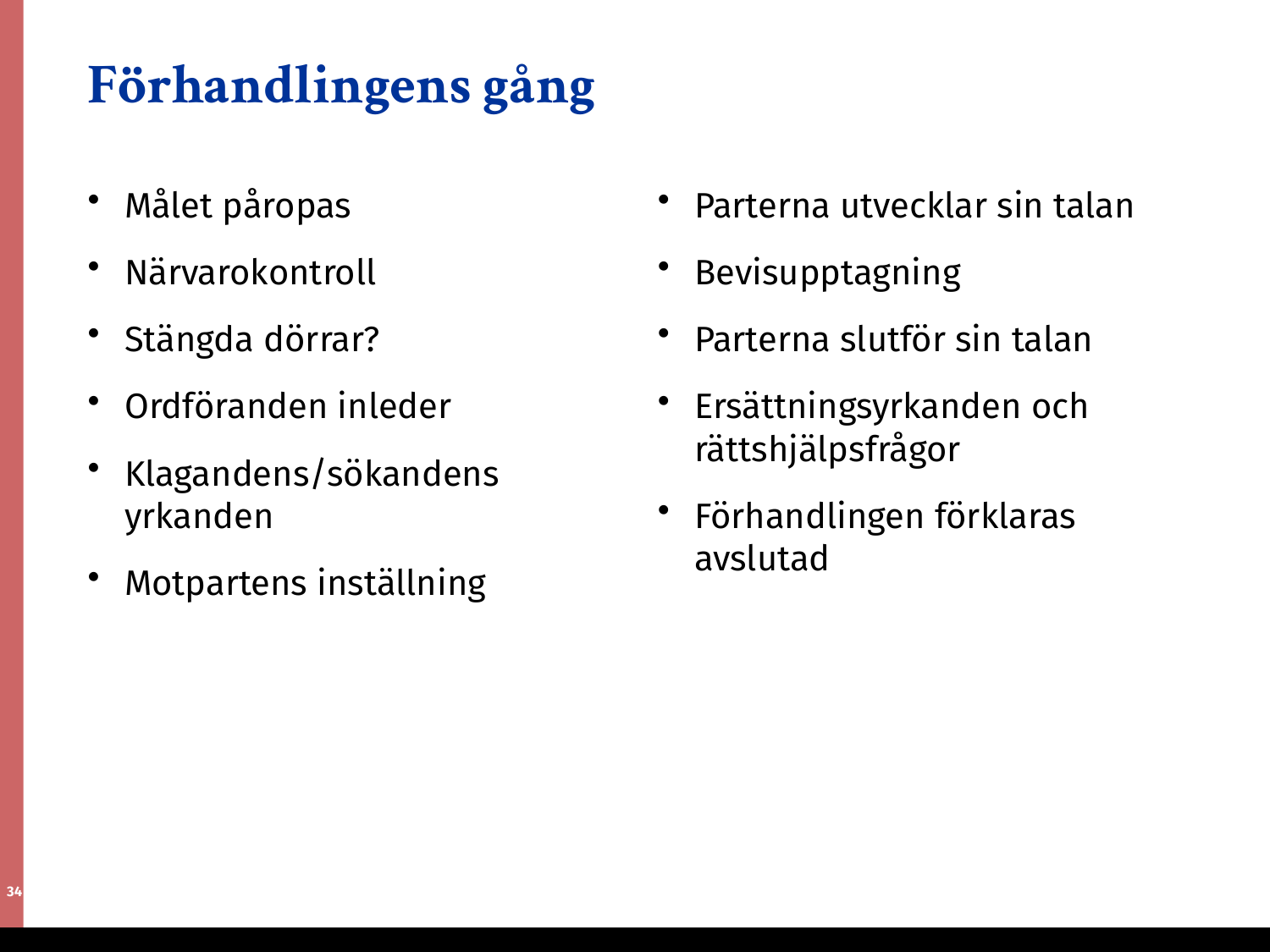

# Förhandlingens gång
Målet påropas
Närvarokontroll
Stängda dörrar?
Ordföranden inleder
Klagandens/sökandens yrkanden
Motpartens inställning
Parterna utvecklar sin talan
Bevisupptagning
Parterna slutför sin talan
Ersättningsyrkanden och
rättshjälpsfrågor
Förhandlingen förklaras avslutad